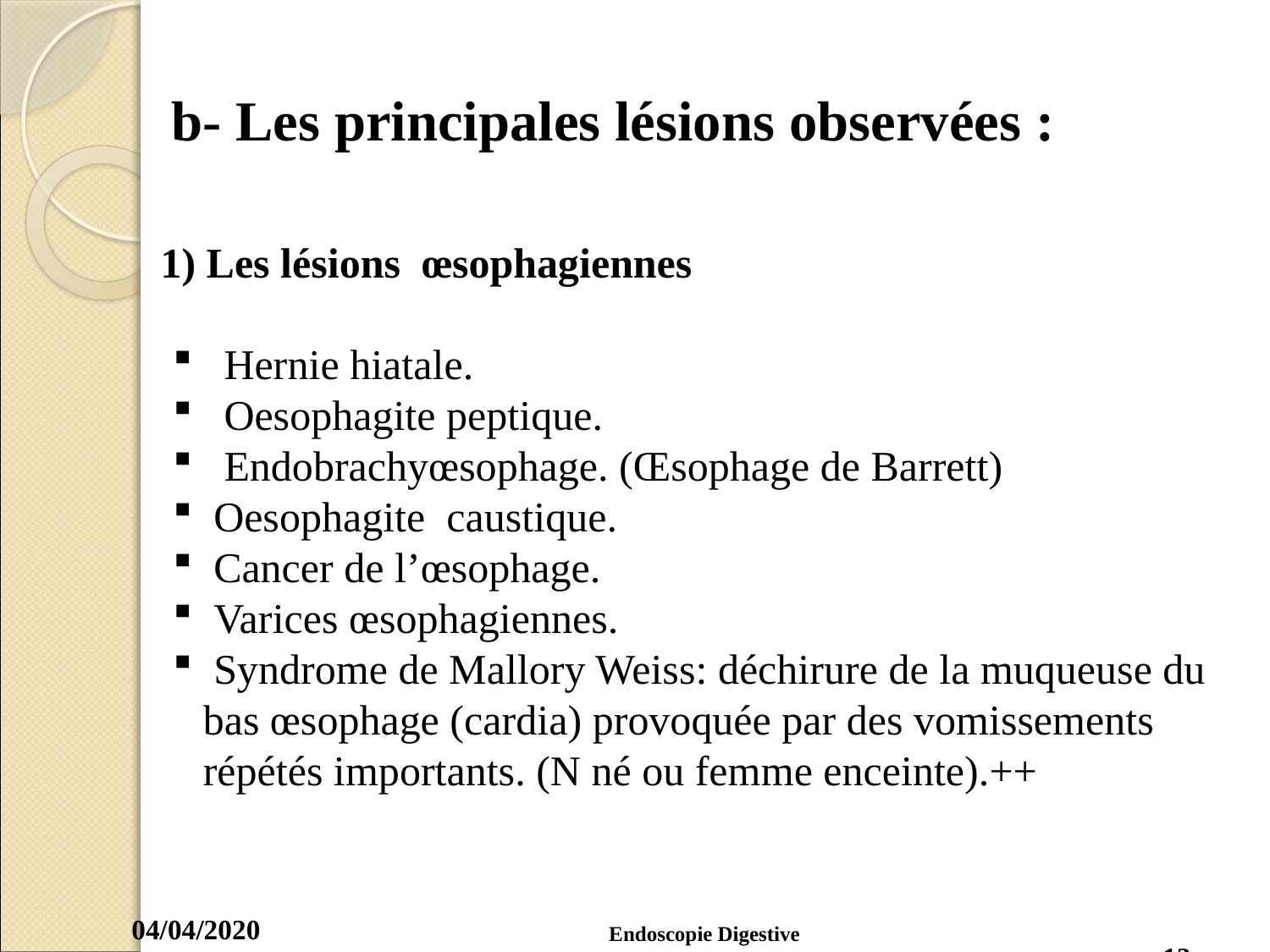

b- Les principales lésions observées :

  1) Les lésions  œsophagiennes

  Hernie hiatale.
  Oesophagite peptique.
  Endobrachyœsophage. (Œsophage de Barrett)
 Oesophagite  caustique.
 Cancer de l’œsophage.
 Varices œsophagiennes.
 Syndrome de Mallory Weiss: déchirure de la muqueuse du bas œsophage (cardia) provoquée par des vomissements répétés importants. (N né ou femme enceinte).++

       12
Endoscopie Digestive
04/04/2020